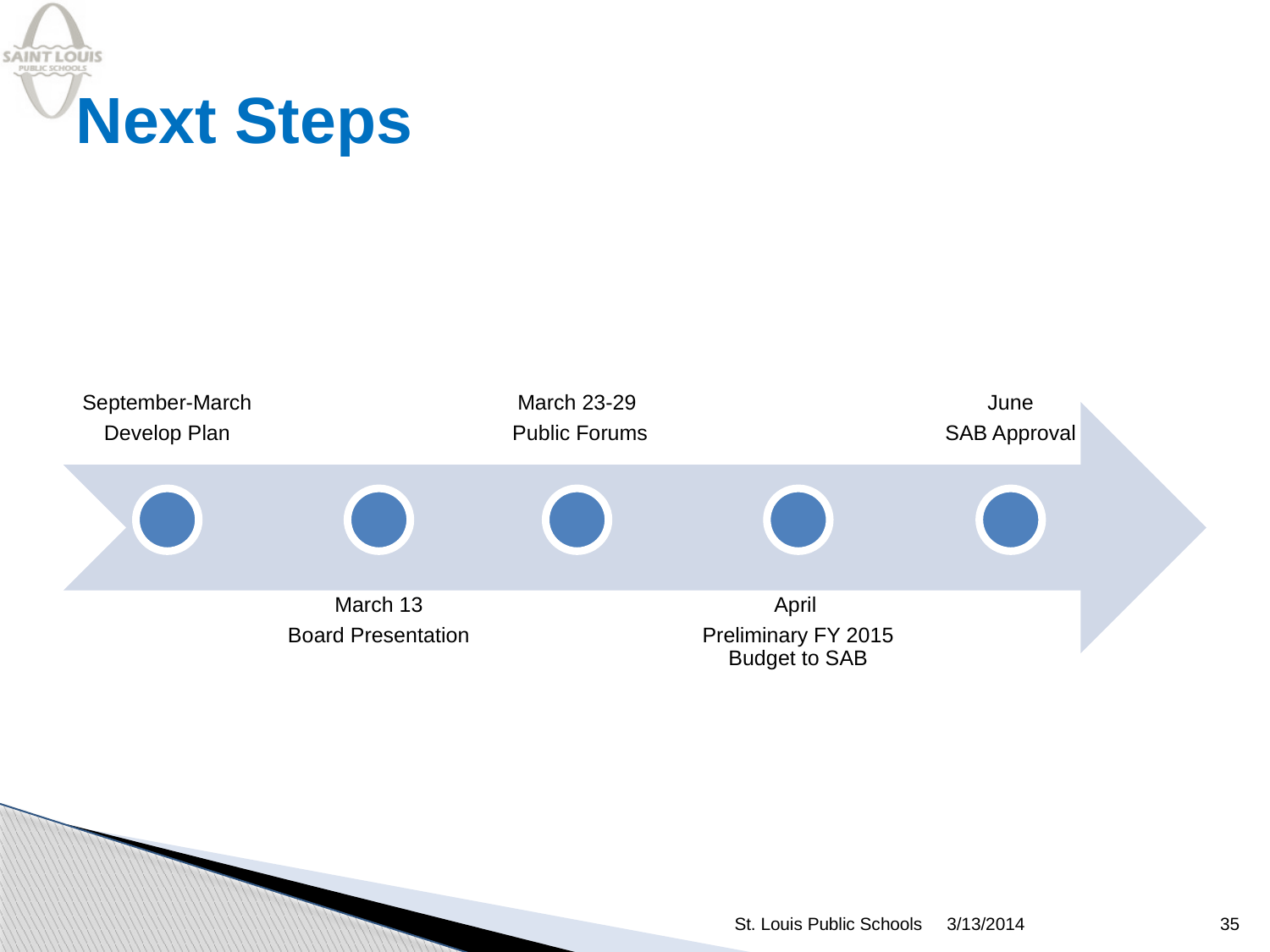

# Next Steps
September-March
Develop Plan
March 13
Board Presentation
March 23-29
 Public Forums
April
Preliminary FY 2015 Budget to SAB
June
SAB Approval
St. Louis Public Schools
3/13/2014
35